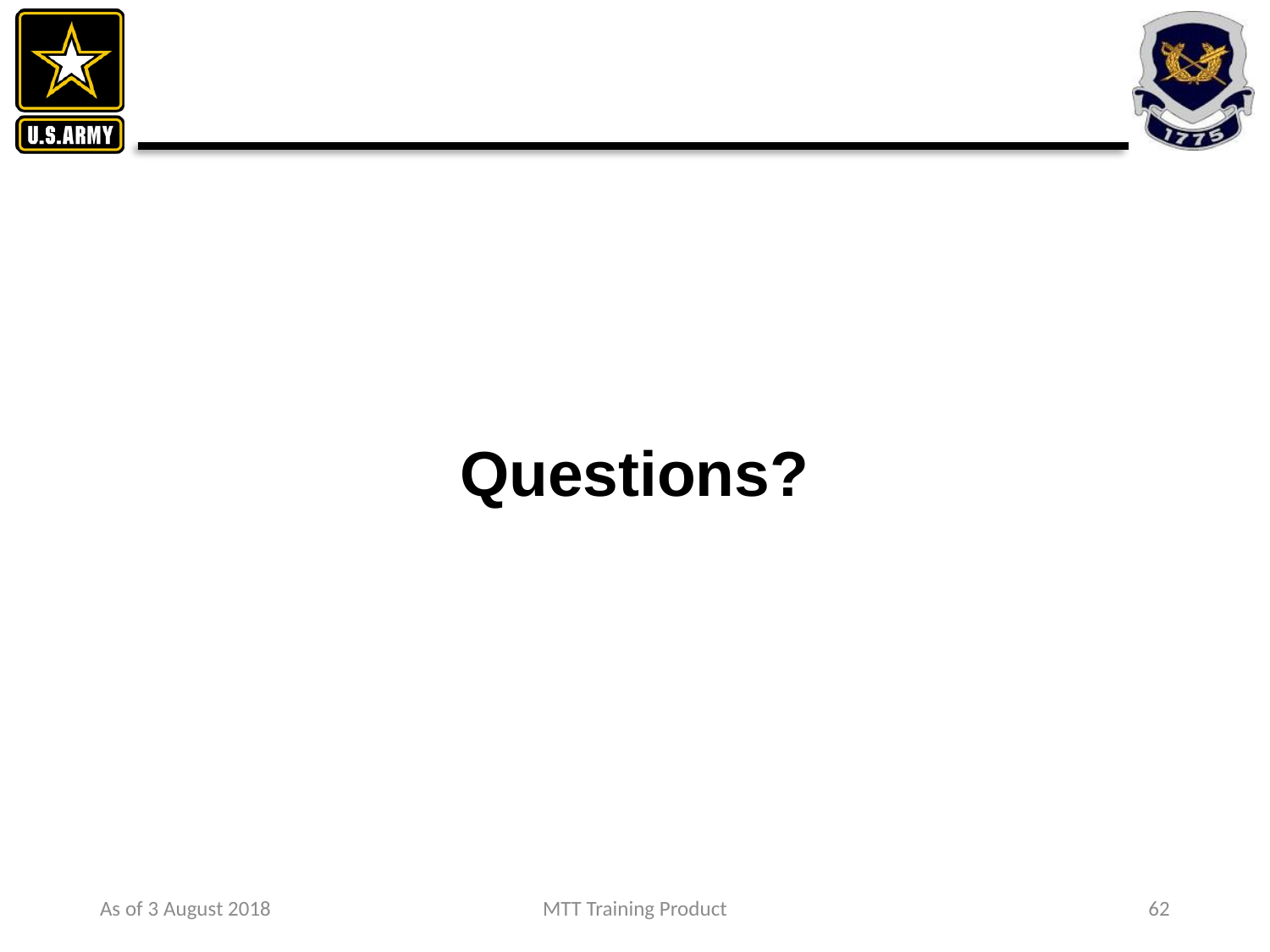

# Questions?
As of 3 August 2018
MTT Training Product
62